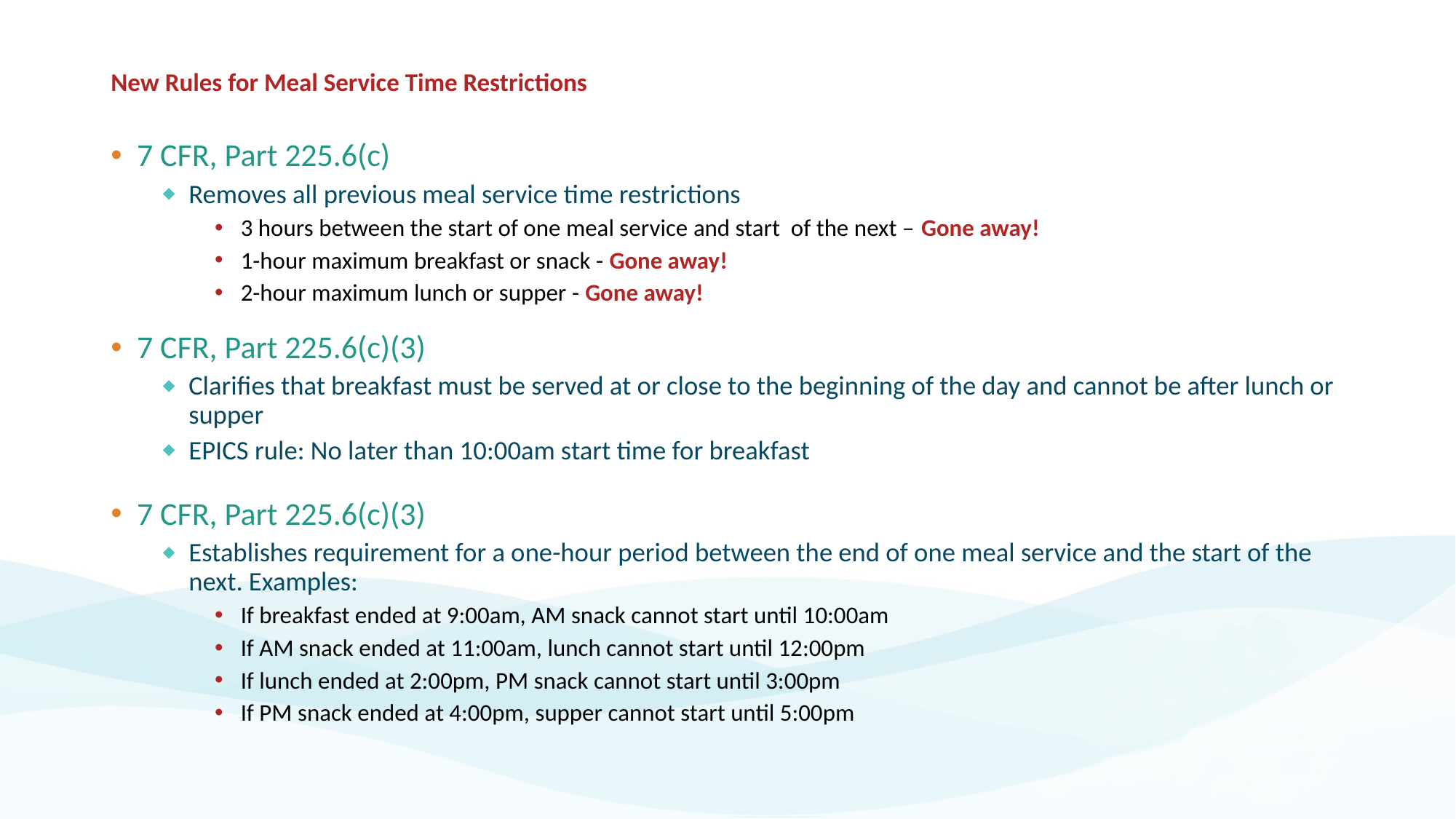

# New Rules for Meal Service Time Restrictions
7 CFR, Part 225.6(c)
Removes all previous meal service time restrictions
3 hours between the start of one meal service and start  of the next – Gone away!
1-hour maximum breakfast or snack - Gone away!
2-hour maximum lunch or supper - Gone away!

7 CFR, Part 225.6(c)(3)
Clarifies that breakfast must be served at or close to the beginning of the day and cannot be after lunch or supper
EPICS rule: No later than 10:00am start time for breakfast

7 CFR, Part 225.6(c)(3)
Establishes requirement for a one-hour period between the end of one meal service and the start of the next. Examples:
If breakfast ended at 9:00am, AM snack cannot start until 10:00am
If AM snack ended at 11:00am, lunch cannot start until 12:00pm
If lunch ended at 2:00pm, PM snack cannot start until 3:00pm
If PM snack ended at 4:00pm, supper cannot start until 5:00pm

21